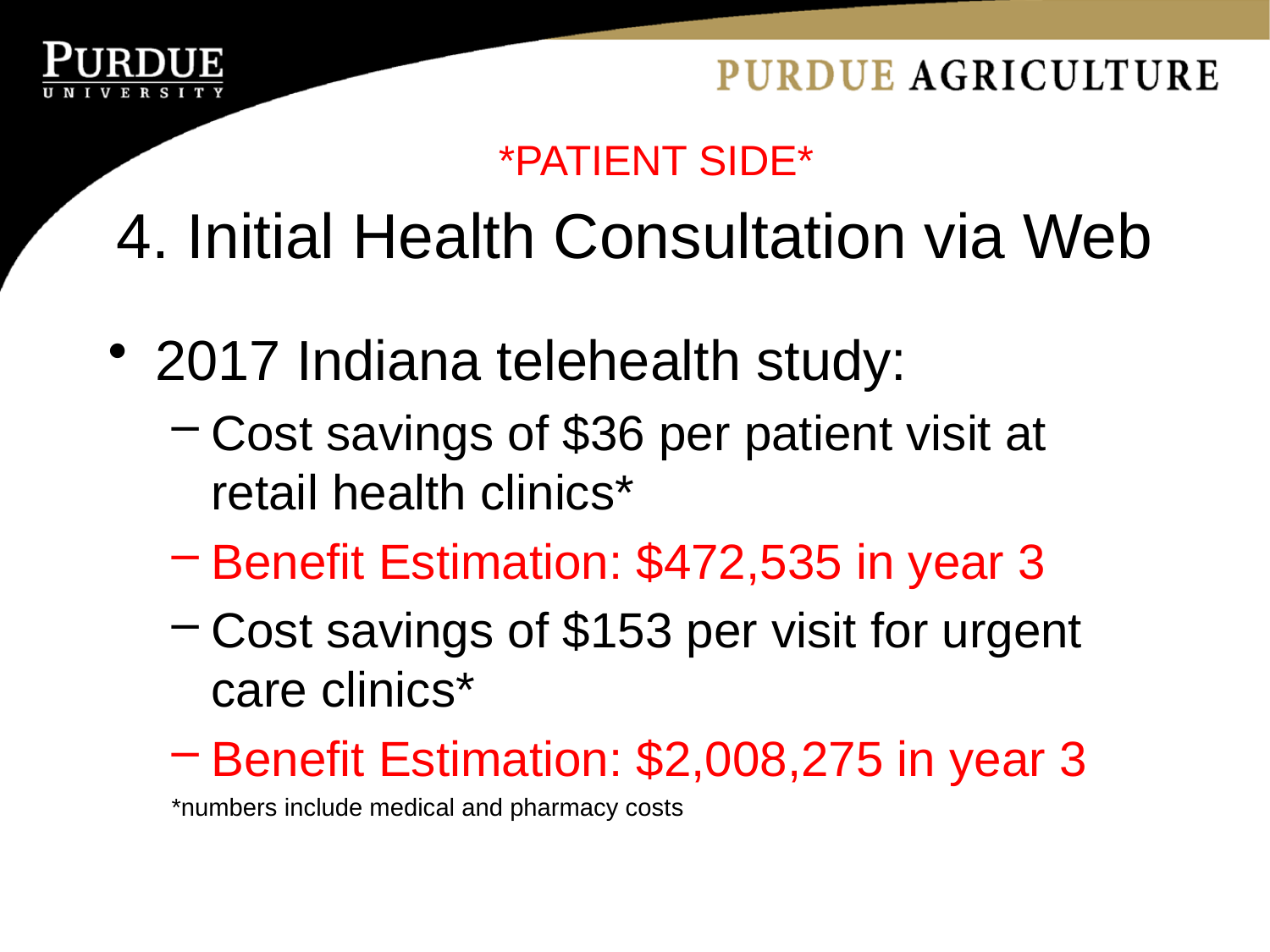

*PATIENT SIDE*
# 4. Initial Health Consultation via Web
2017 Indiana telehealth study:
Cost savings of $36 per patient visit at retail health clinics*
Benefit Estimation: $472,535 in year 3
Cost savings of $153 per visit for urgent care clinics*
Benefit Estimation: $2,008,275 in year 3
*numbers include medical and pharmacy costs